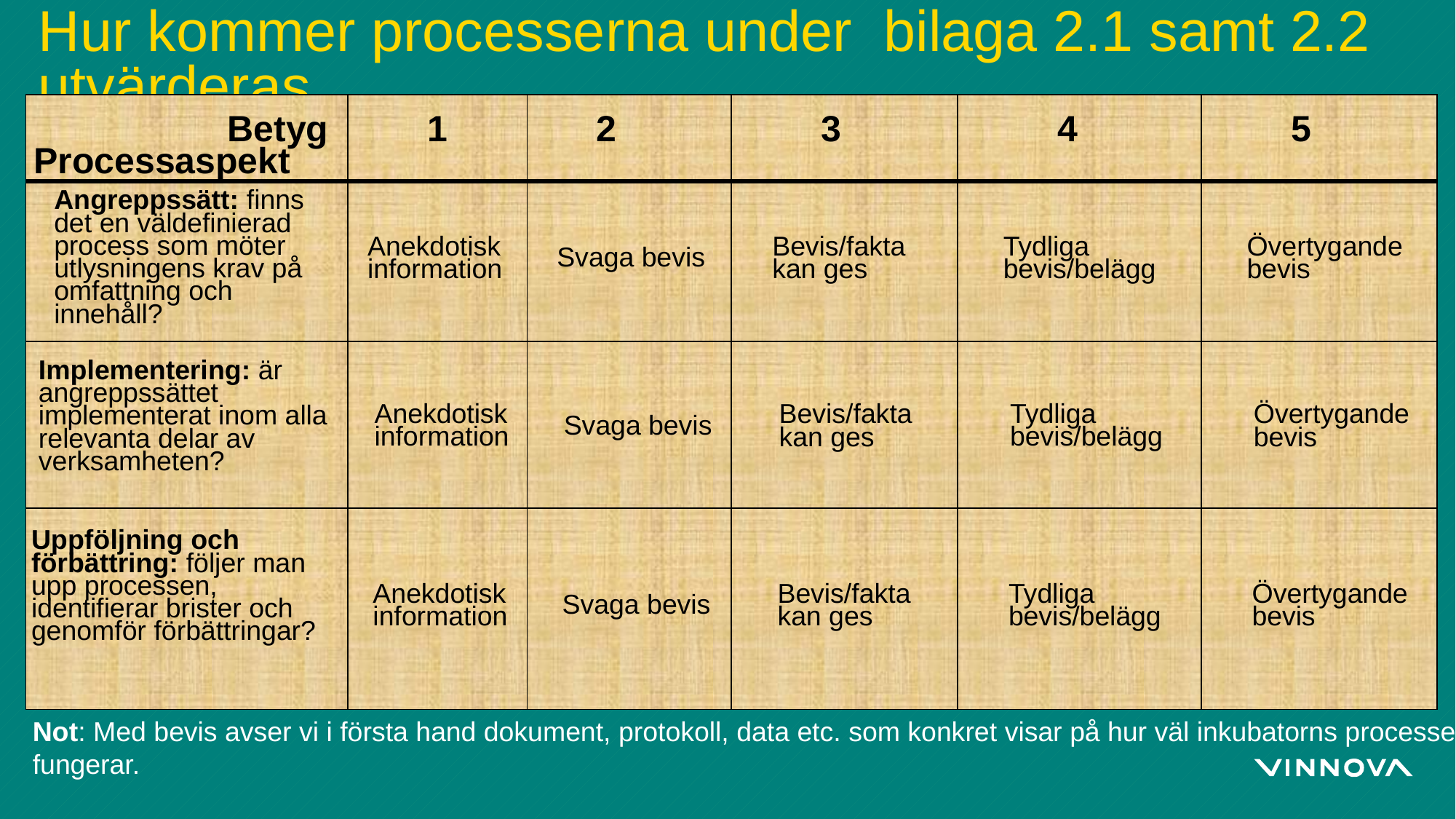

# Hur kommer processerna under  bilaga 2.1 samt 2.2 utvärderas
| Betyg Processaspekt | 1 | 2 | 3 | 4 | 5 |
| --- | --- | --- | --- | --- | --- |
|  |  |  |  |  |  |
|  |  |  |  |  |  |
|  |  |  |  |  |  |
Angreppssätt: finns det en väldefinierad process som möter utlysningens krav på omfattning och innehåll?
Anekdotisk information
Tydliga bevis/belägg
Bevis/fakta kan ges
Övertygande bevis
Svaga bevis
Implementering: är angreppssättet implementerat inom alla relevanta delar av verksamheten?
Anekdotisk information
Tydliga bevis/belägg
Bevis/fakta kan ges
Övertygande bevis
Svaga bevis
Uppföljning och förbättring: följer man upp processen, identifierar brister och genomför förbättringar?
Anekdotisk information
Tydliga bevis/belägg
Bevis/fakta kan ges
Övertygande bevis
Svaga bevis
Not: Med bevis avser vi i första hand dokument, protokoll, data etc. som konkret visar på hur väl inkubatorns processer fungerar.